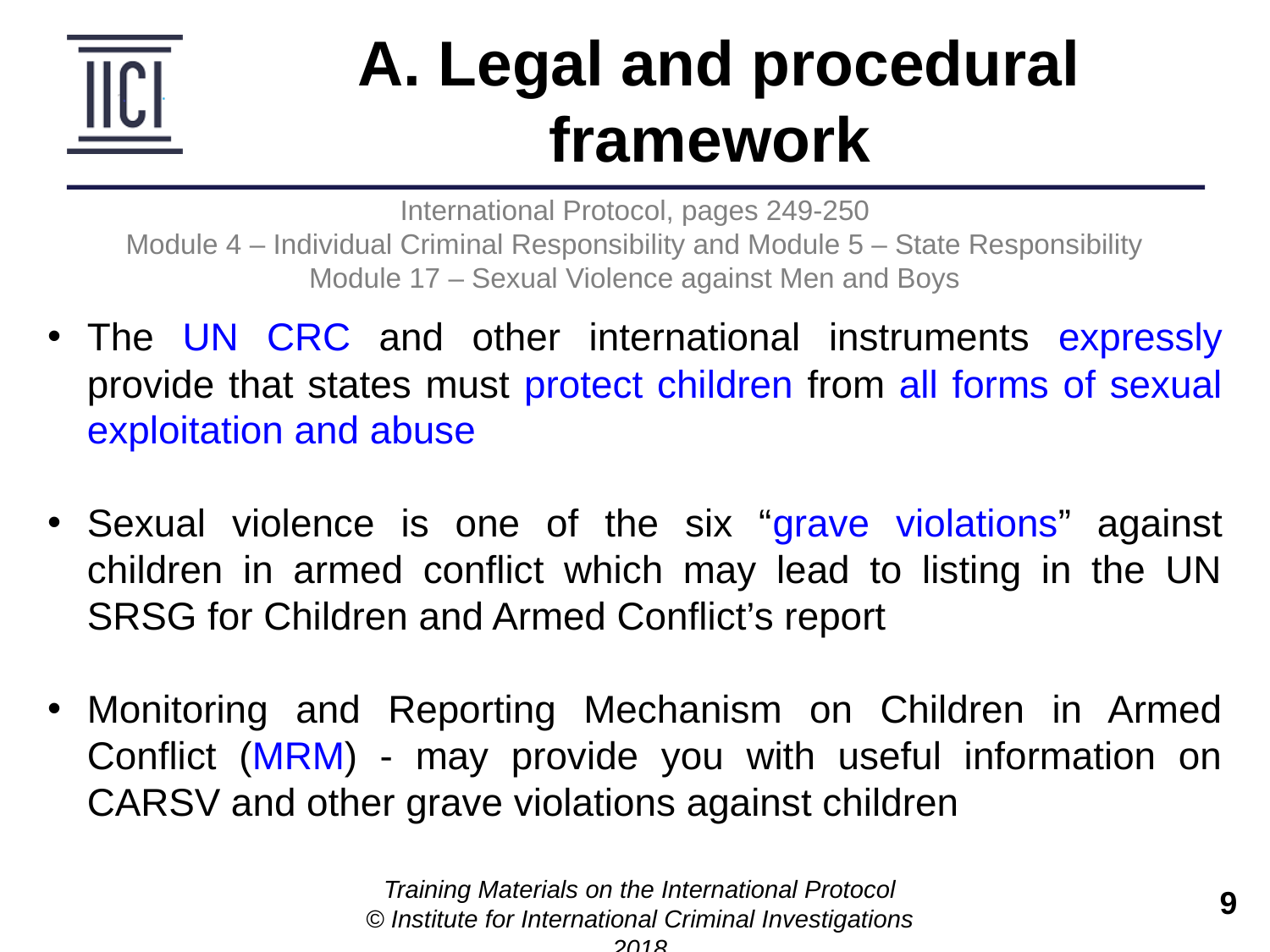

A. Legal and procedural framework
International Protocol, pages 249-250
Module 4 – Individual Criminal Responsibility and Module 5 – State Responsibility
Module 17 – Sexual Violence against Men and Boys

The UN CRC and other international instruments expressly provide that states must protect children from all forms of sexual exploitation and abuse

Sexual violence is one of the six “grave violations” against children in armed conflict which may lead to listing in the UN SRSG for Children and Armed Conflict’s report

Monitoring and Reporting Mechanism on Children in Armed Conflict (MRM) - may provide you with useful information on CARSV and other grave violations against children

Training Materials on the International Protocol
© Institute for International Criminal Investigations 2018
 	9